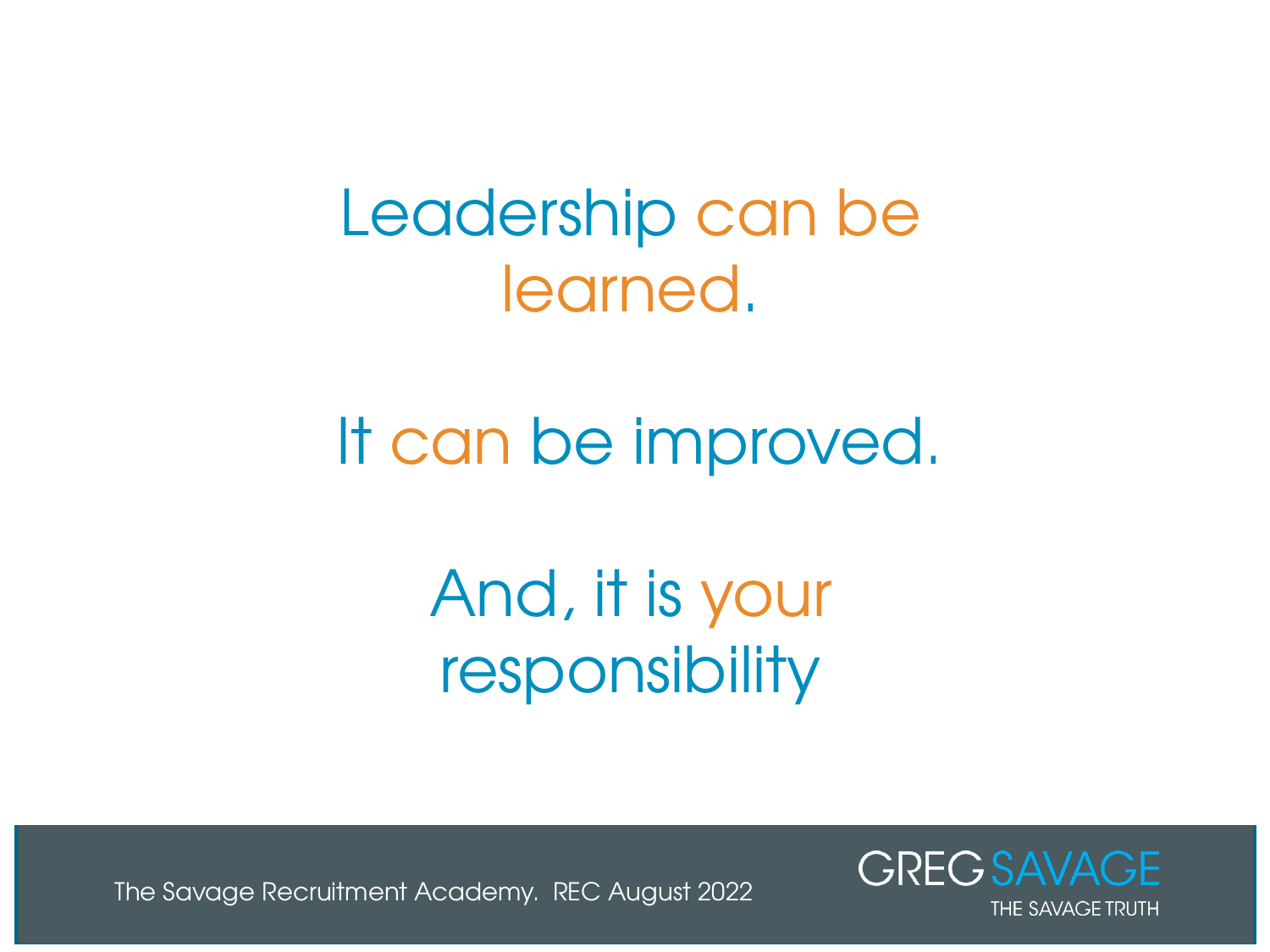

# Leadership can be learned. It can be improved. And, it is your responsibility
The Savage Recruitment Academy.  REC August 2022